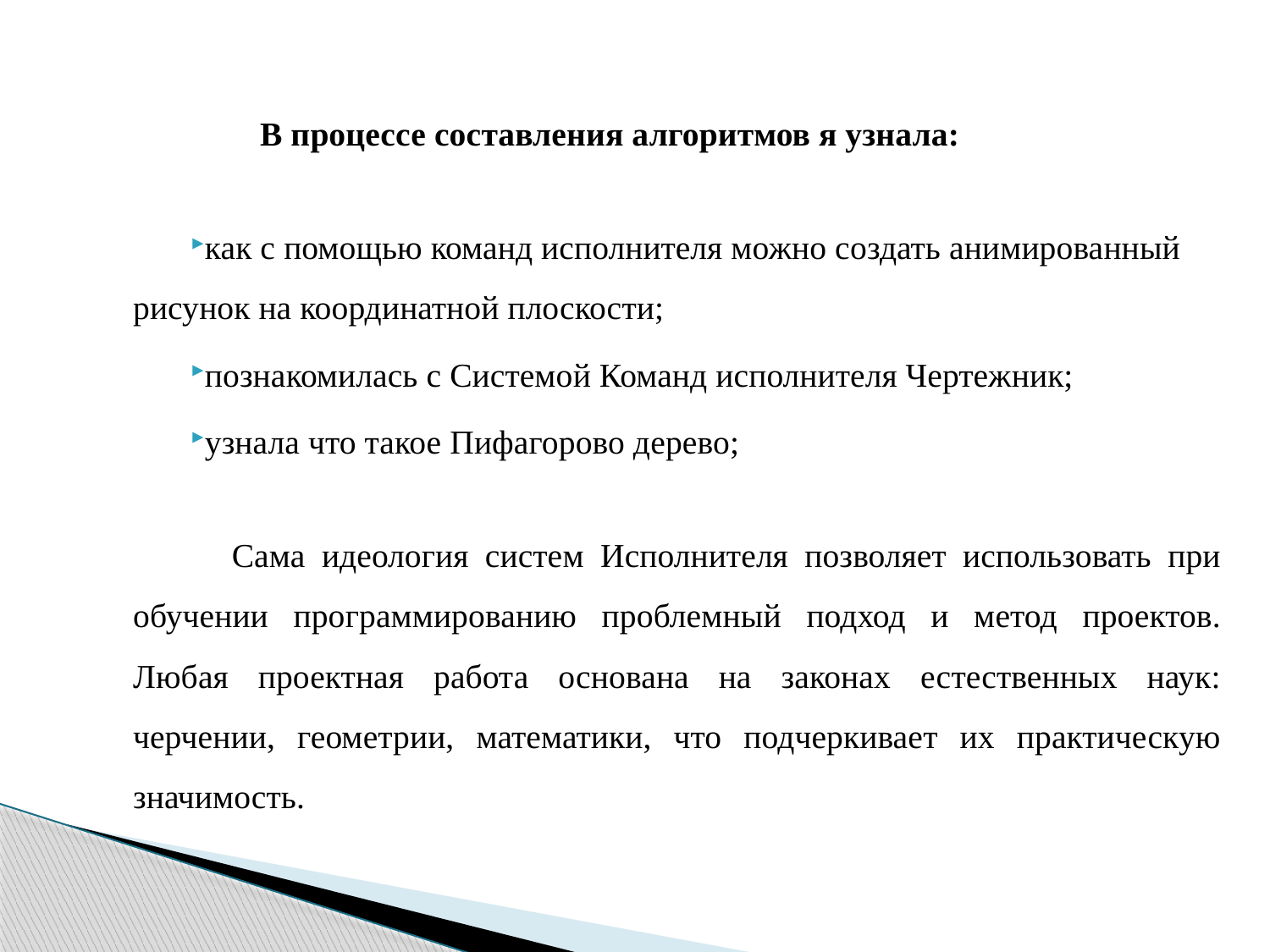

В процессе составления алгоритмов я узнала:

как с помощью команд исполнителя можно создать анимированный рисунок на координатной плоскости;
познакомилась с Системой Команд исполнителя Чертежник;
узнала что такое Пифагорово дерево;

      Сама идеология систем Исполнителя позволяет использовать при обучении программированию проблемный подход и метод проектов. Любая проектная работа основана на законах естественных наук: черчении, геометрии, математики, что подчеркивает их практическую значимость.